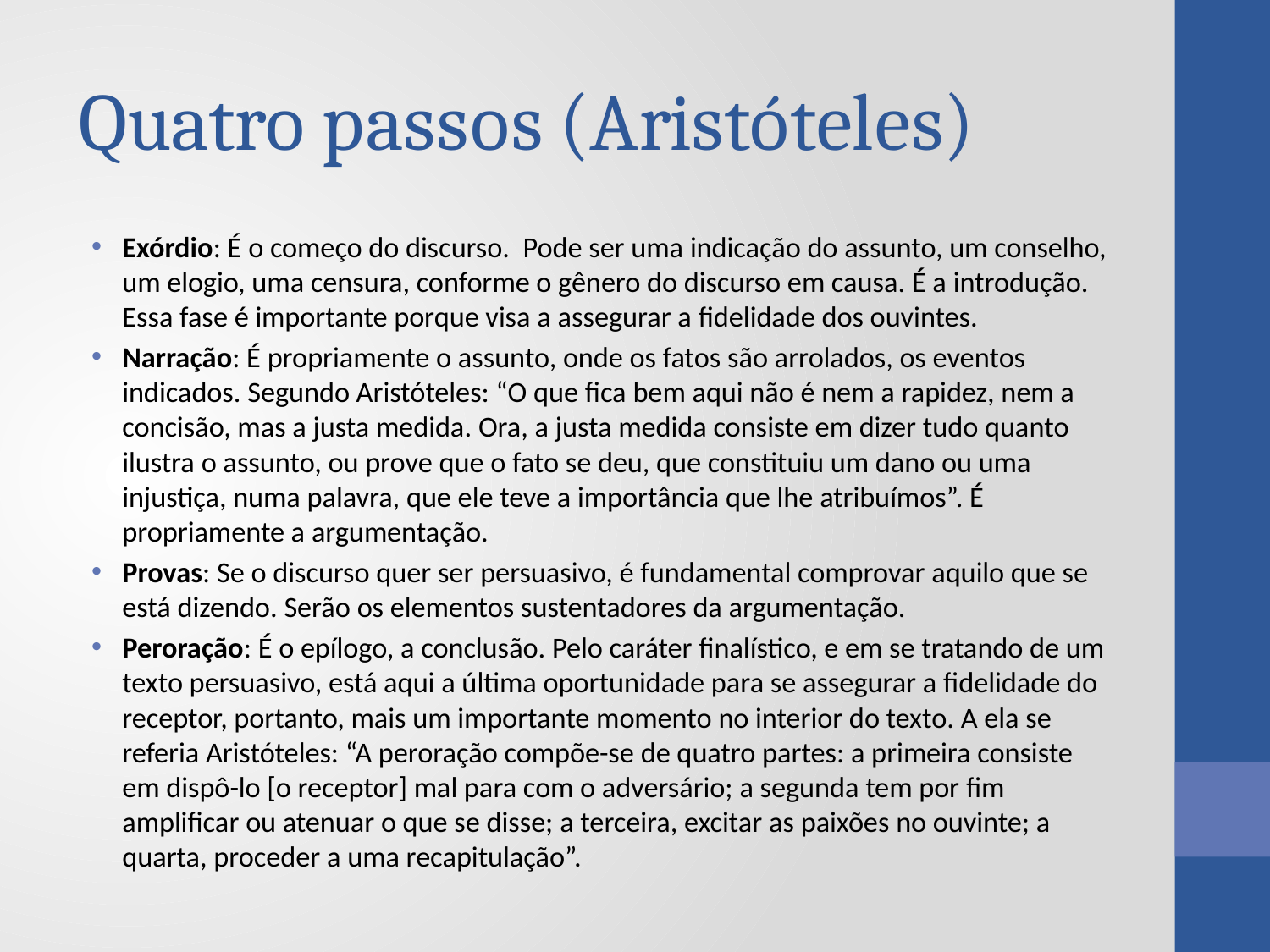

# Quatro passos (Aristóteles)
Exórdio: É o começo do discurso.  Pode ser uma indicação do assunto, um conselho, um elogio, uma censura, conforme o gênero do discurso em causa. É a introdução. Essa fase é importante porque visa a assegurar a fidelidade dos ouvintes.
Narração: É propriamente o assunto, onde os fatos são arrolados, os eventos indicados. Segundo Aristóteles: “O que fica bem aqui não é nem a rapidez, nem a concisão, mas a justa medida. Ora, a justa medida consiste em dizer tudo quanto ilustra o assunto, ou prove que o fato se deu, que constituiu um dano ou uma injustiça, numa palavra, que ele teve a importância que lhe atribuímos”. É propriamente a argumentação.
Provas: Se o discurso quer ser persuasivo, é fundamental comprovar aquilo que se está dizendo. Serão os elementos sustentadores da argumentação.
Peroração: É o epílogo, a conclusão. Pelo caráter finalístico, e em se tratando de um texto persuasivo, está aqui a última oportunidade para se assegurar a fidelidade do receptor, portanto, mais um importante momento no interior do texto. A ela se referia Aristóteles: “A peroração compõe-se de quatro partes: a primeira consiste em dispô-lo [o receptor] mal para com o adversário; a segunda tem por fim amplificar ou atenuar o que se disse; a terceira, excitar as paixões no ouvinte; a quarta, proceder a uma recapitulação”.